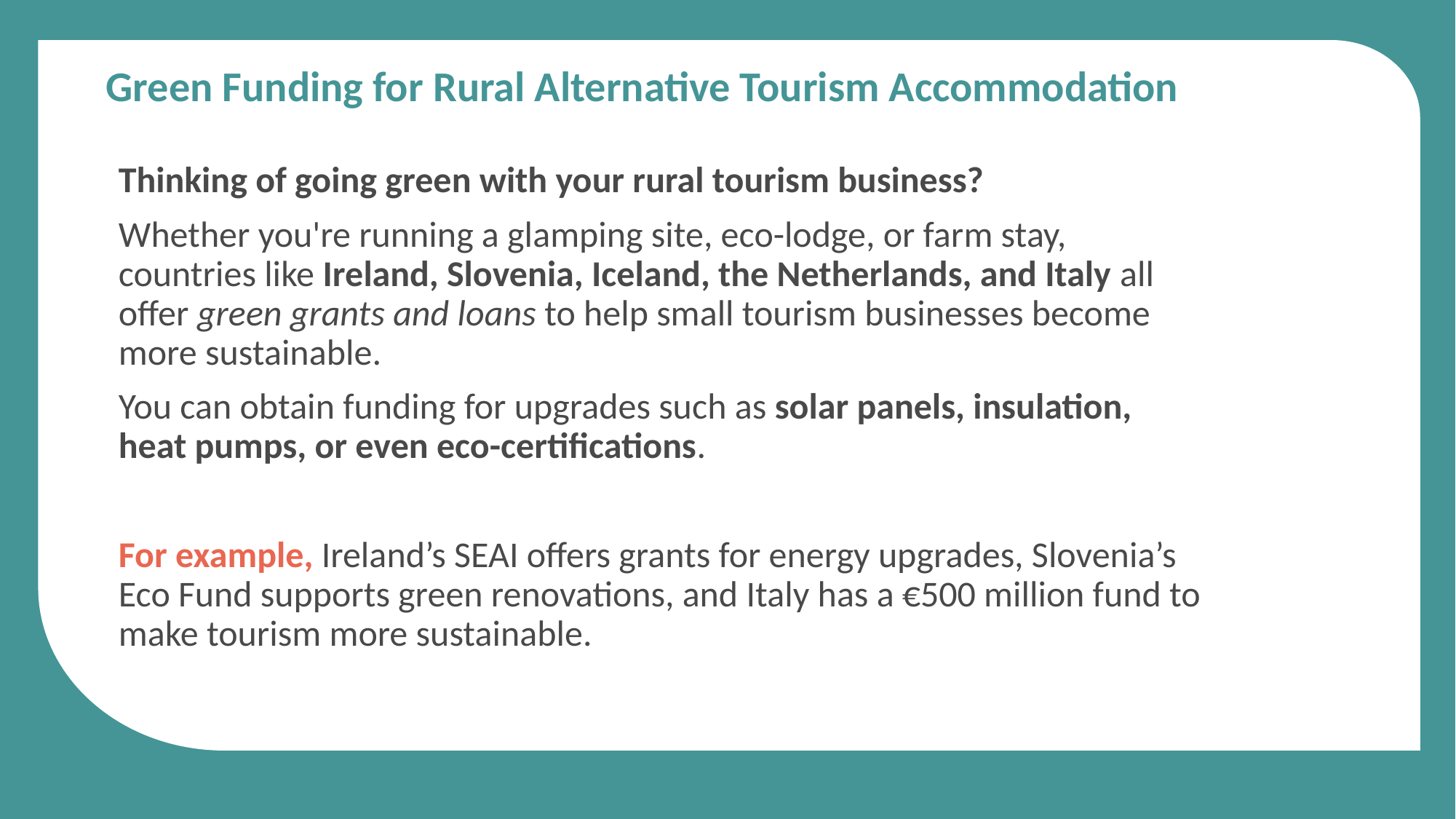

Green Funding for Rural Alternative Tourism Accommodation

Thinking of going green with your rural tourism business?
Whether you're running a glamping site, eco-lodge, or farm stay, countries like Ireland, Slovenia, Iceland, the Netherlands, and Italy all offer green grants and loans to help small tourism businesses become more sustainable.
You can obtain funding for upgrades such as solar panels, insulation, heat pumps, or even eco-certifications.

For example, Ireland’s SEAI offers grants for energy upgrades, Slovenia’s Eco Fund supports green renovations, and Italy has a €500 million fund to make tourism more sustainable.